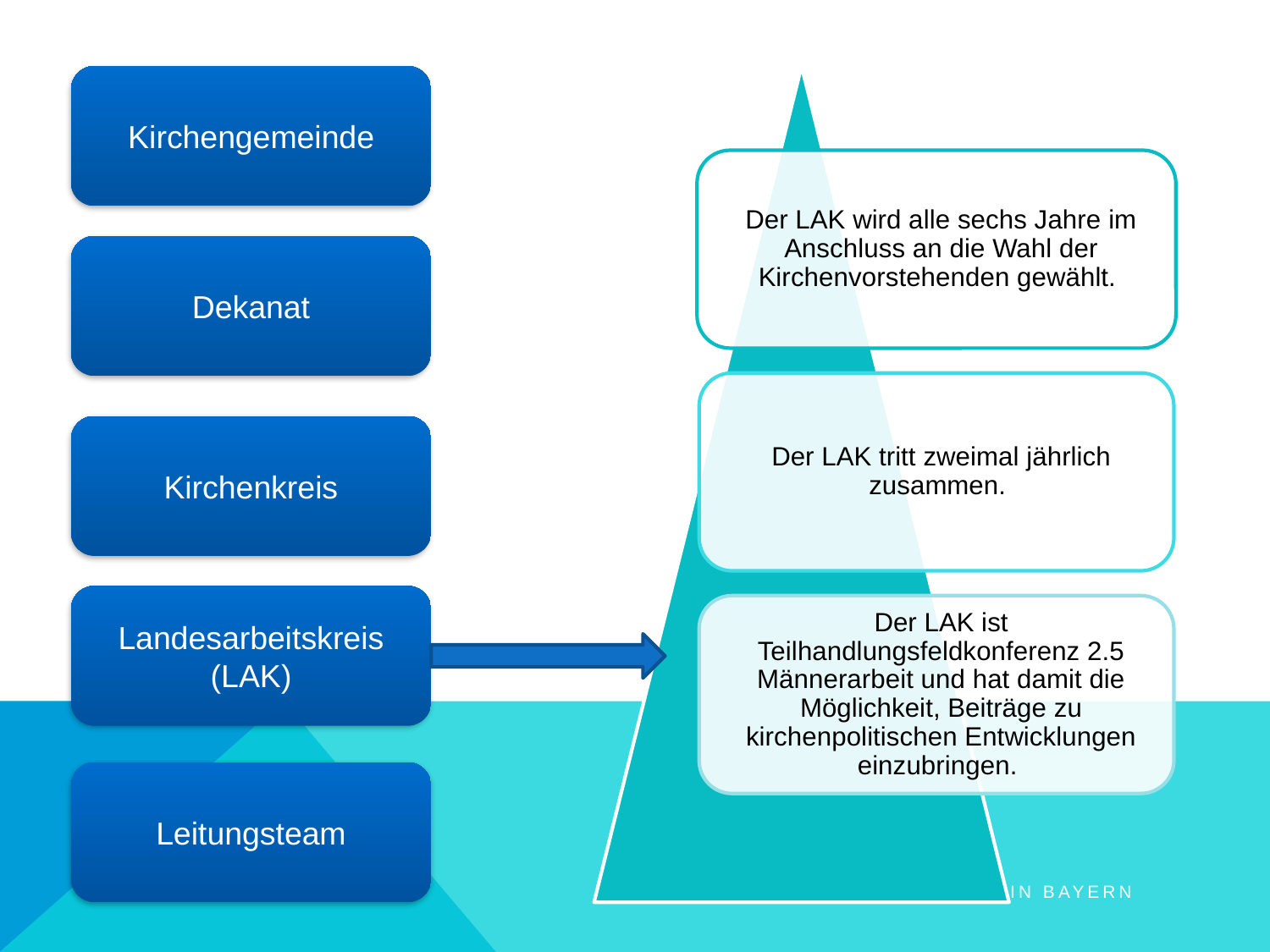

Kirchengemeinde
Der LAK wird alle sechs Jahre im Anschluss an die Wahl der Kirchenvorstehenden gewählt.
Der LAK tritt zweimal jährlich zusammen.
Der LAK ist Teilhandlungsfeldkonferenz 2.5 Männerarbeit und hat damit die Möglichkeit, Beiträge zu kirchenpolitischen Entwicklungen einzubringen.
Dekanat
Kirchenkreis
Landesarbeitskreis
(LAK)

Leitungsteam
Evangelische Männerarbeit in Bayern